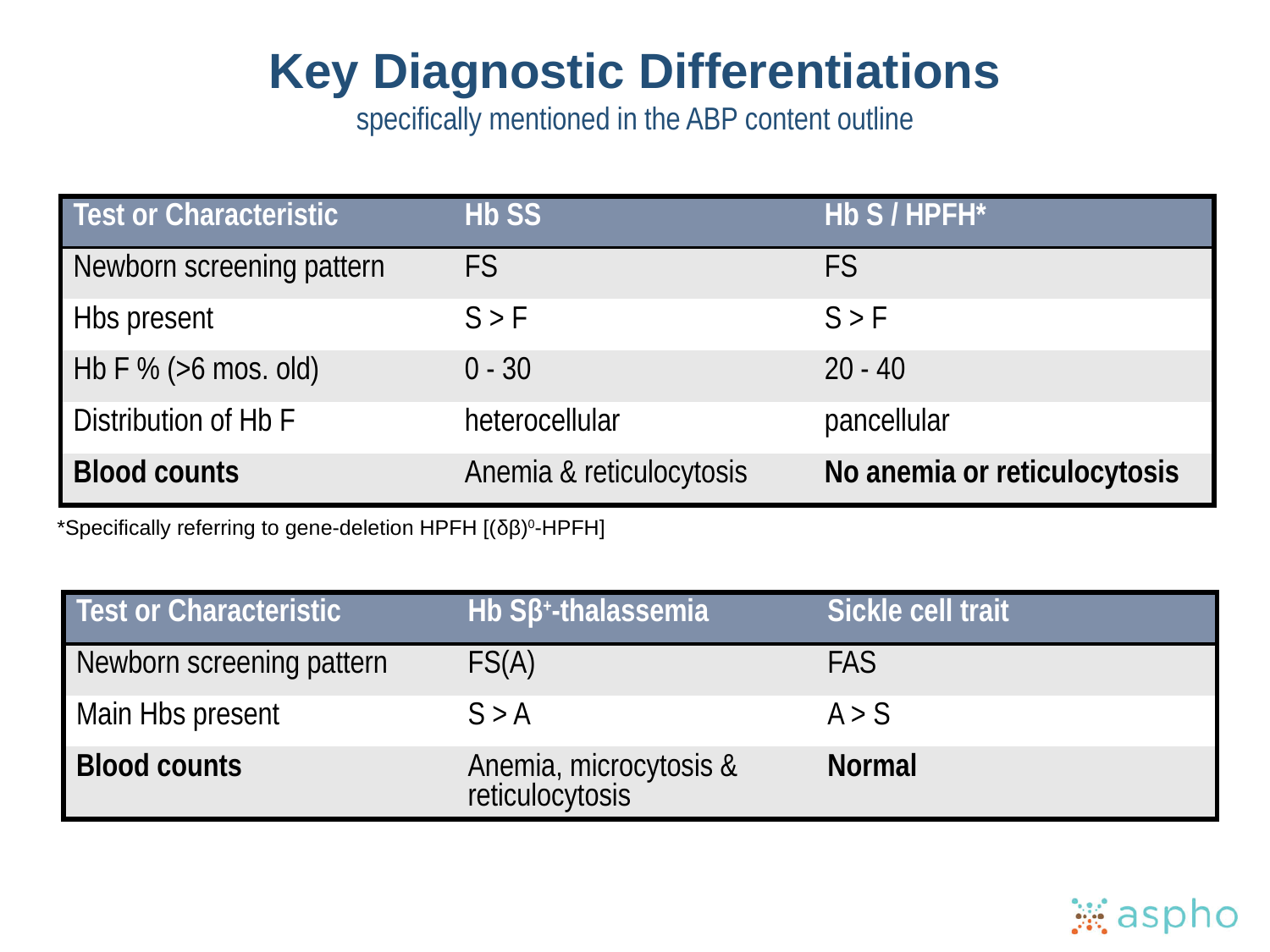

# Key Diagnostic Differentiations specifically mentioned in the ABP content outline
| Test or Characteristic | Hb SS | Hb S / HPFH\* |
| --- | --- | --- |
| Newborn screening pattern | FS | FS |
| Hbs present | S > F | S > F |
| Hb F % (>6 mos. old) | 0 - 30 | 20 - 40 |
| Distribution of Hb F | heterocellular | pancellular |
| Blood counts | Anemia & reticulocytosis | No anemia or reticulocytosis |
*Specifically referring to gene-deletion HPFH [(δβ)0-HPFH]
| Test or Characteristic | Hb Sβ+-thalassemia | Sickle cell trait |
| --- | --- | --- |
| Newborn screening pattern | FS(A) | FAS |
| Main Hbs present | S > A | A > S |
| Blood counts | Anemia, microcytosis & reticulocytosis | Normal |